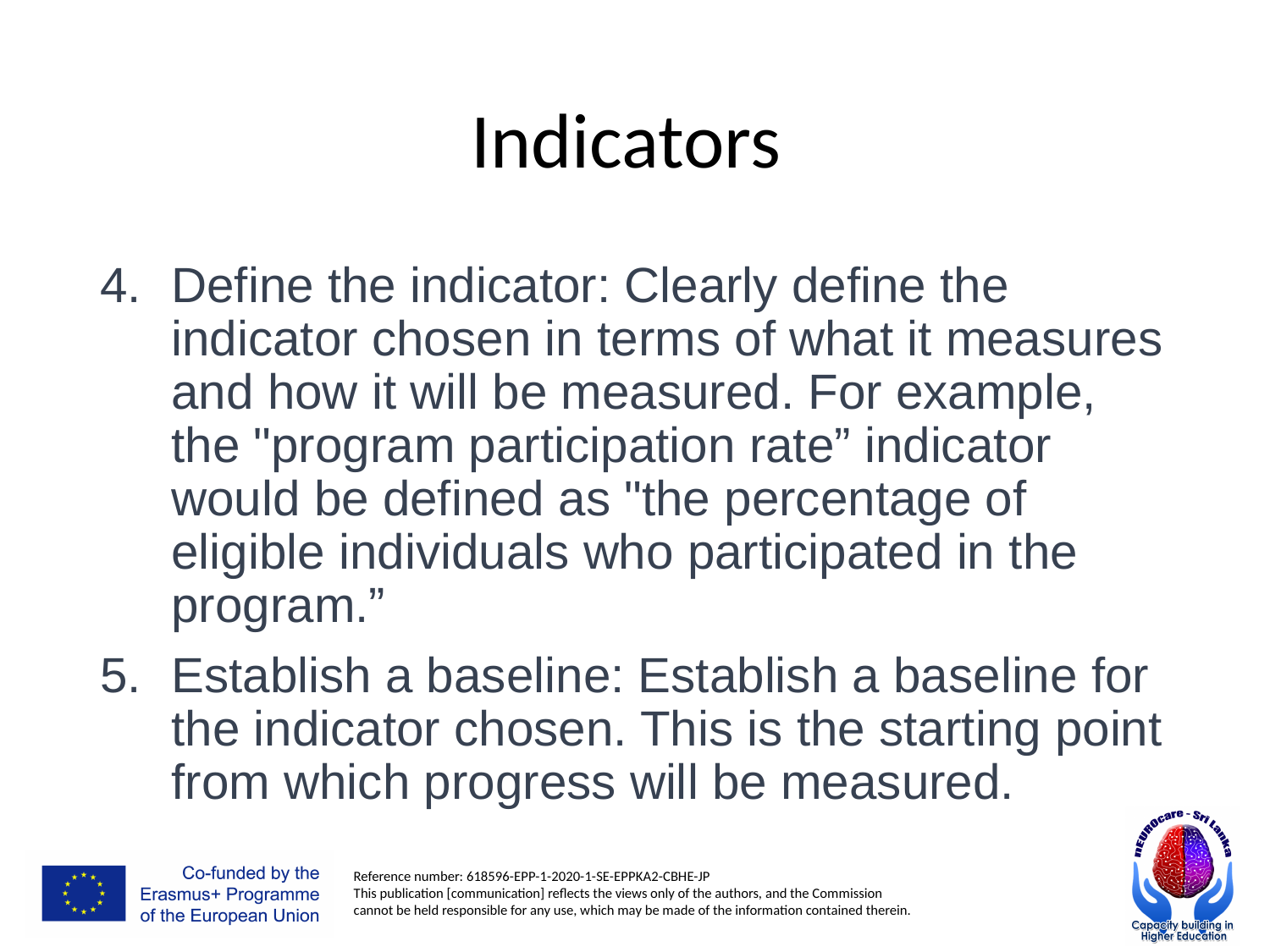

# Indicators
Define the indicator: Clearly define the indicator chosen in terms of what it measures and how it will be measured. For example, the "program participation rate” indicator would be defined as "the percentage of eligible individuals who participated in the program.”
Establish a baseline: Establish a baseline for the indicator chosen. This is the starting point from which progress will be measured.